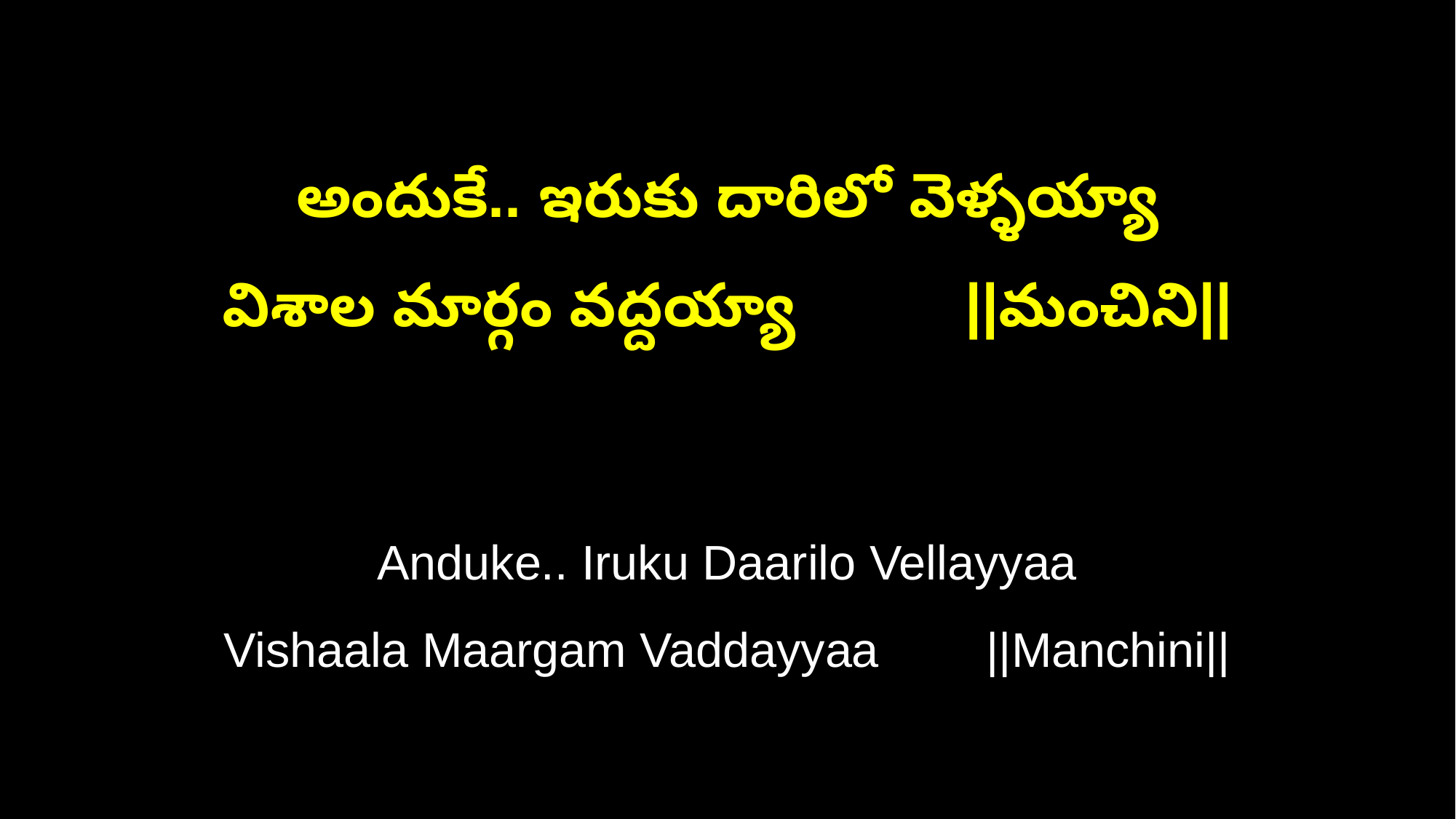

అందుకే.. ఇరుకు దారిలో వెళ్ళయ్యా
విశాల మార్గం వద్దయ్యా          ||మంచిని||
Anduke.. Iruku Daarilo Vellayyaa
Vishaala Maargam Vaddayyaa        ||Manchini||